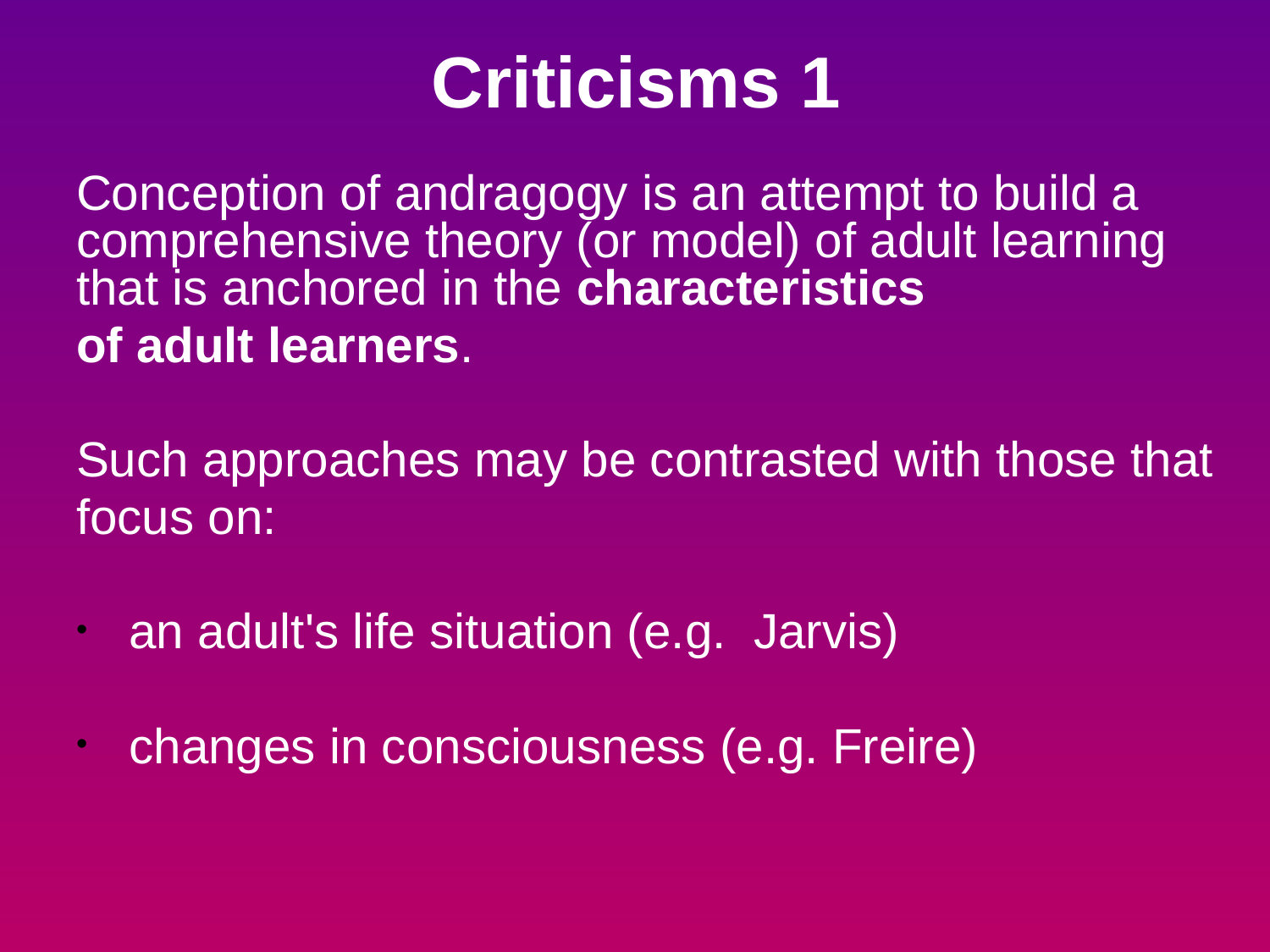

# Criticisms 1
Conception of andragogy is an attempt to build a comprehensive theory (or model) of adult learning that is anchored in the characteristics
of adult learners.

Such approaches may be contrasted with those that
focus on:

an adult's life situation (e.g.  Jarvis)

changes in consciousness (e.g. Freire)